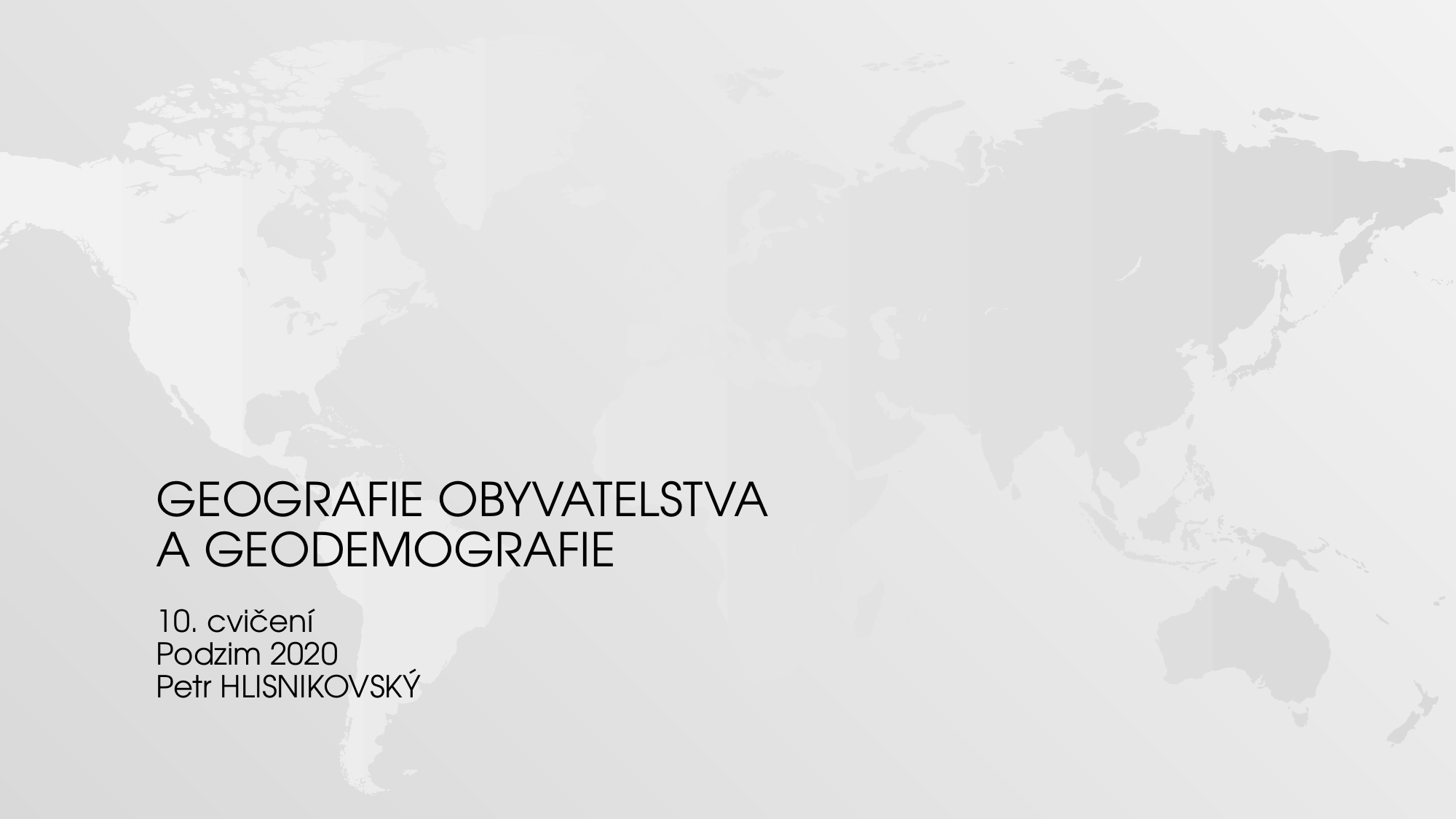

# Geografie obyvatelstva a geodemografie
10. cvičení
Podzim 2020
Petr HLISNIKOVSKÝ